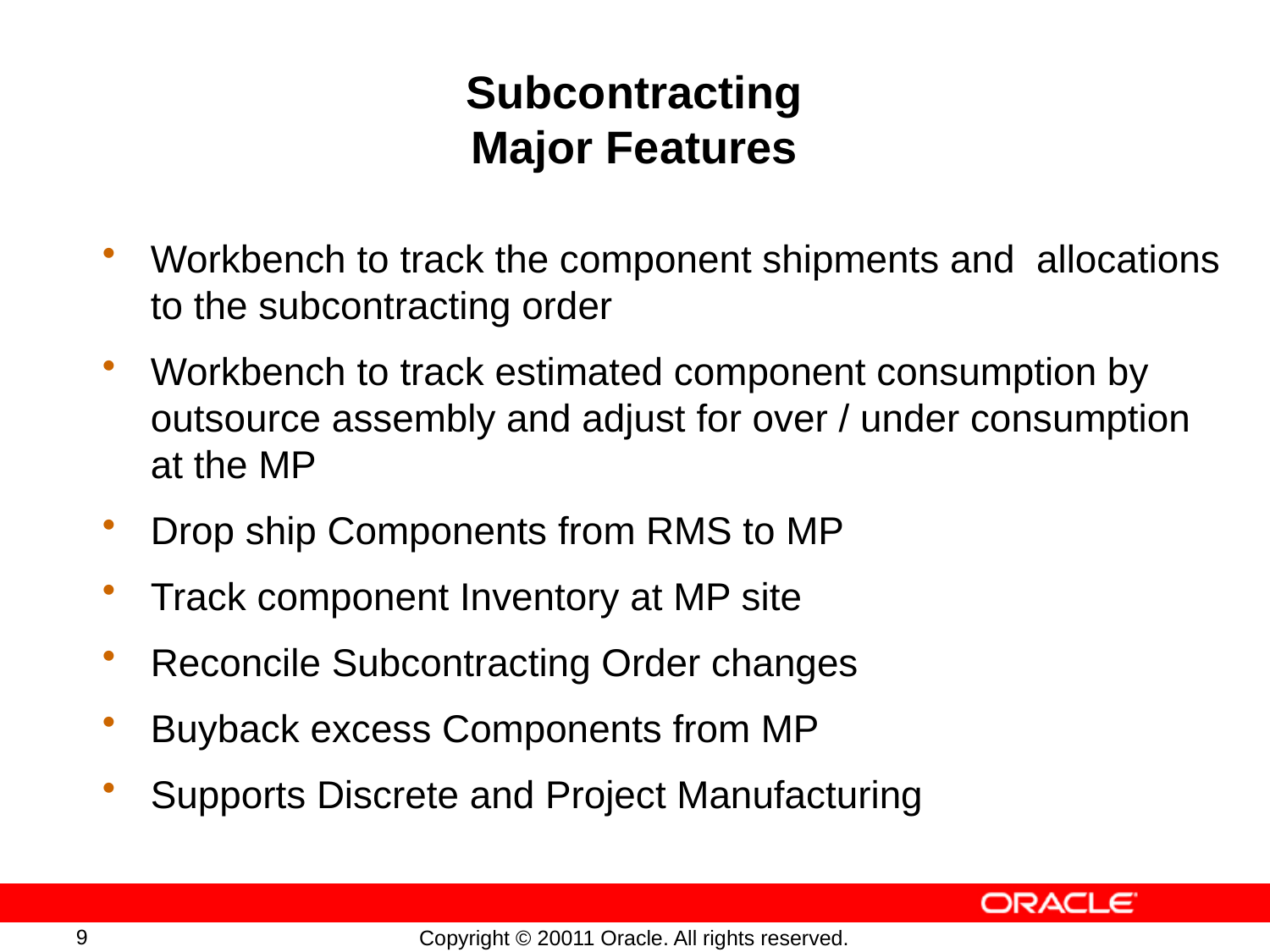

# Subcontracting Major Features
Workbench to track the component shipments and  allocations to the subcontracting order
Workbench to track estimated component consumption by outsource assembly and adjust for over / under consumption at the MP
Drop ship Components from RMS to MP
Track component Inventory at MP site
Reconcile Subcontracting Order changes
Buyback excess Components from MP
Supports Discrete and Project Manufacturing